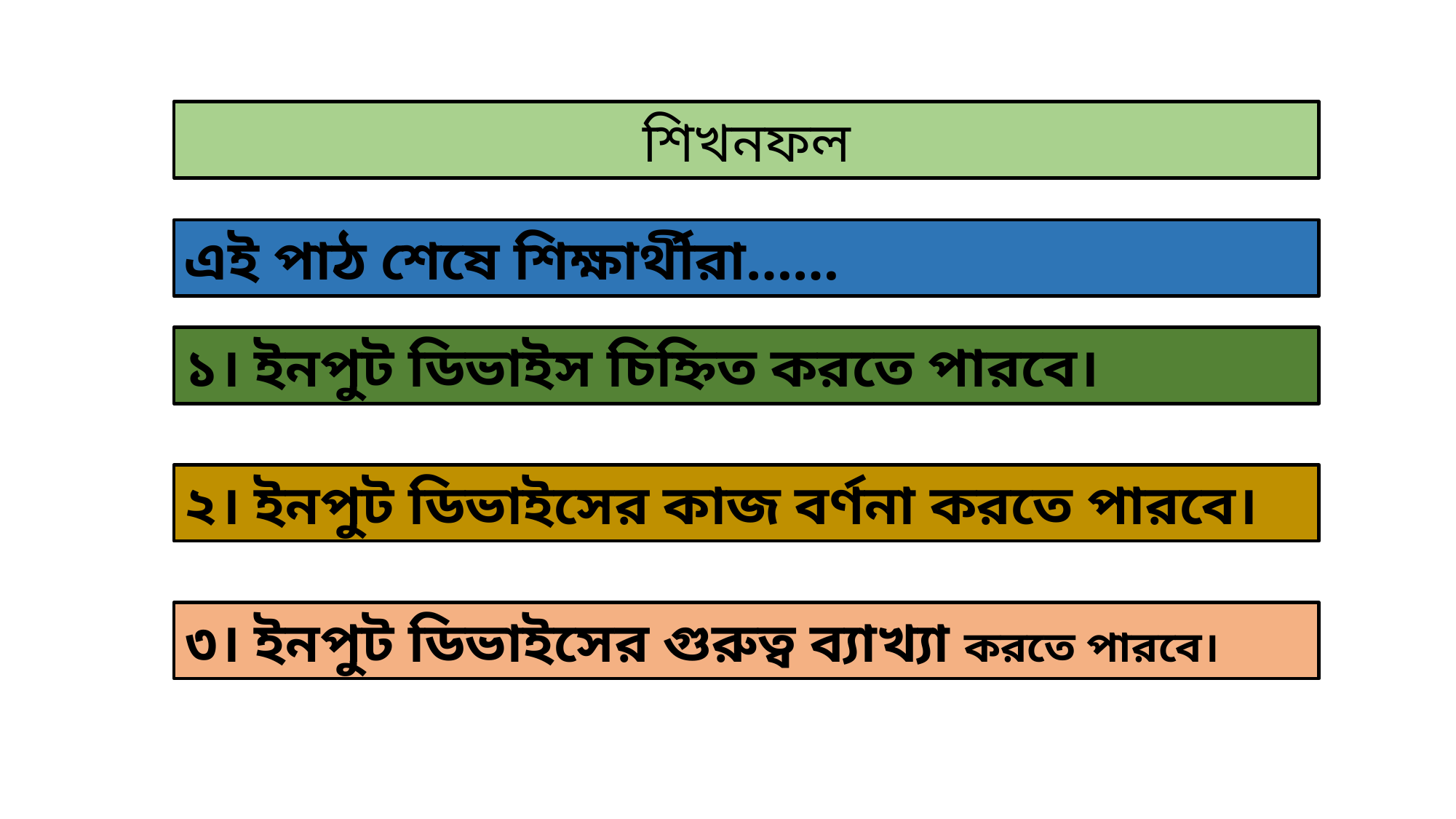

শিখনফল
এই পাঠ শেষে শিক্ষার্থীরা……
১। ইনপুট ডিভাইস চিহ্নিত করতে পারবে।

২। ইনপুট ডিভাইসের কাজ বর্ণনা করতে পারবে।
৩। ইনপুট ডিভাইসের গুরুত্ব ব্যাখ্যা করতে পারবে।